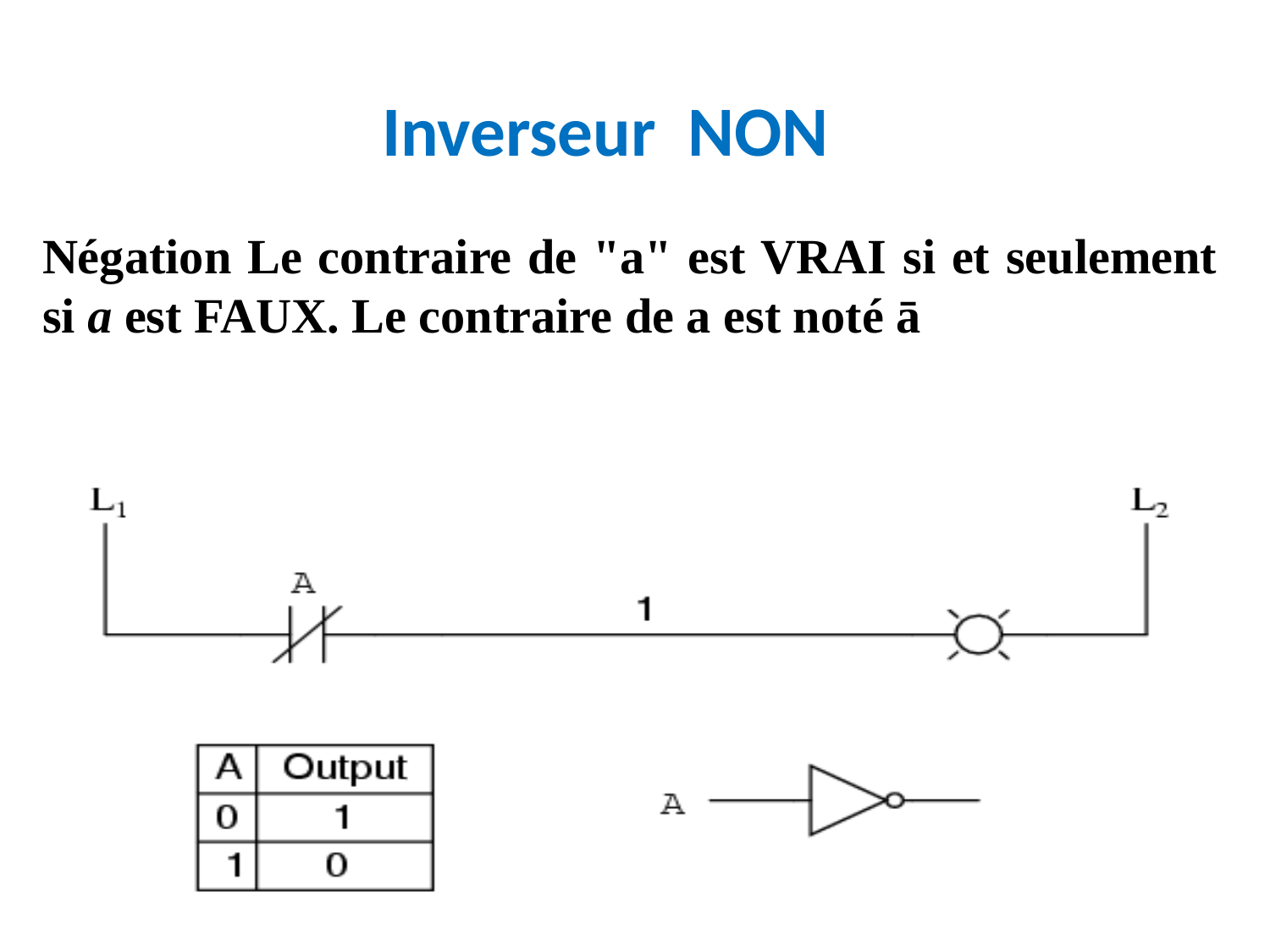

Inverseur  NON
Négation Le contraire de "a" est VRAI si et seulement si a est FAUX. Le contraire de a est noté ā